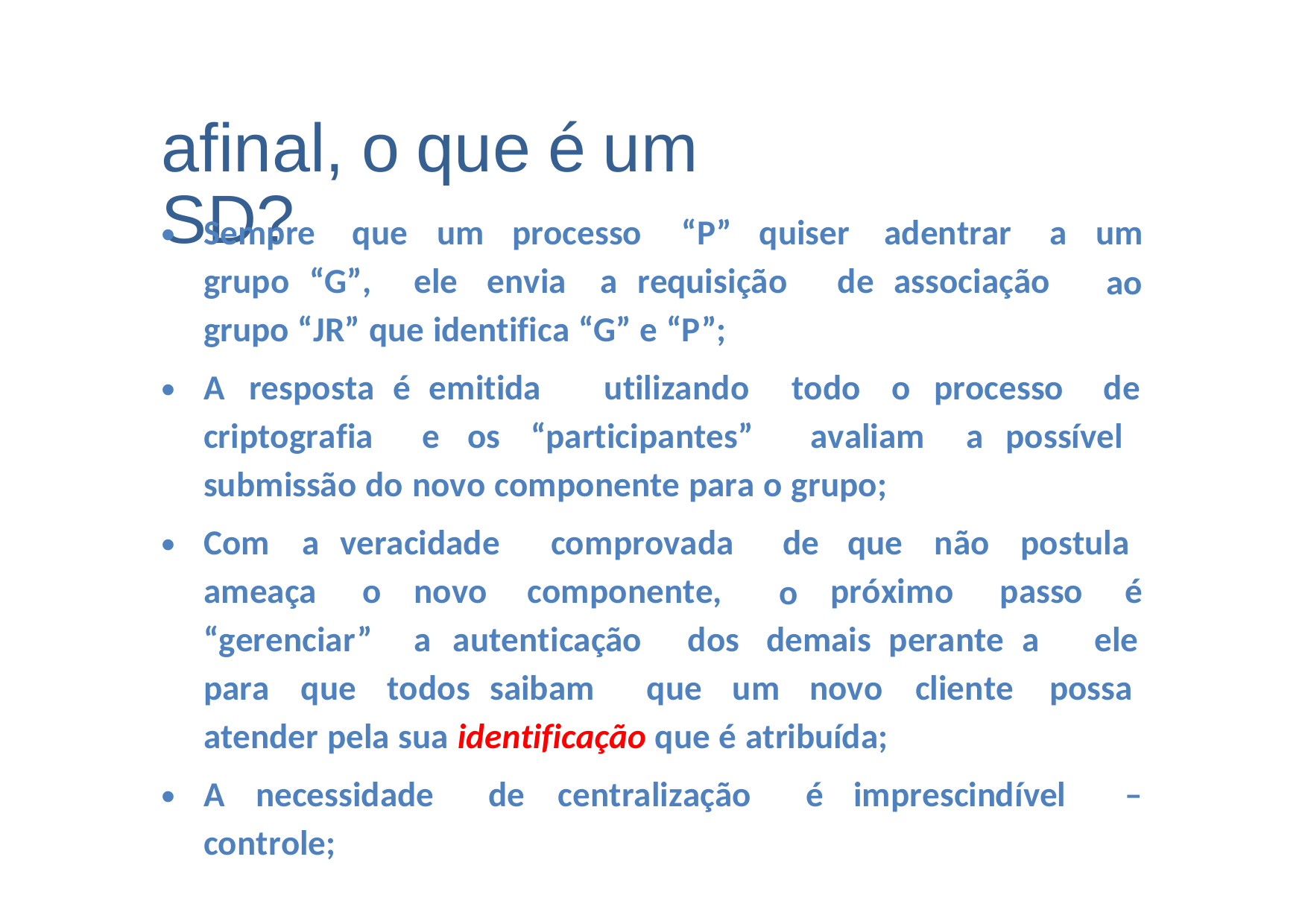

afinal, o que é um SD?
•
Sempre
que
um
processo
“P”
quiser
adentrar
a
um
ao
grupo  “G”,
ele
envia
a  requisição
de  associação
grupo “JR” que identifica “G” e “P”;
•
A
resposta  é  emitida
utilizando
todo
o
processo
de
criptografia
e
os
“participantes”
avaliam
a  possível
submissão do novo componente para o grupo;
•
Com
a  veracidade
comprovada
de
o
que
não
postula
ameaça
o
novo
componente,
próximo
passo
é
“gerenciar”
a
autenticação
dos
demais perante a
ele
para
que
todos  saibam
que
um
novo
cliente
possa
atender pela sua identificação que é atribuída;
•
A
necessidade
de
centralização
é
imprescindível
–
controle;